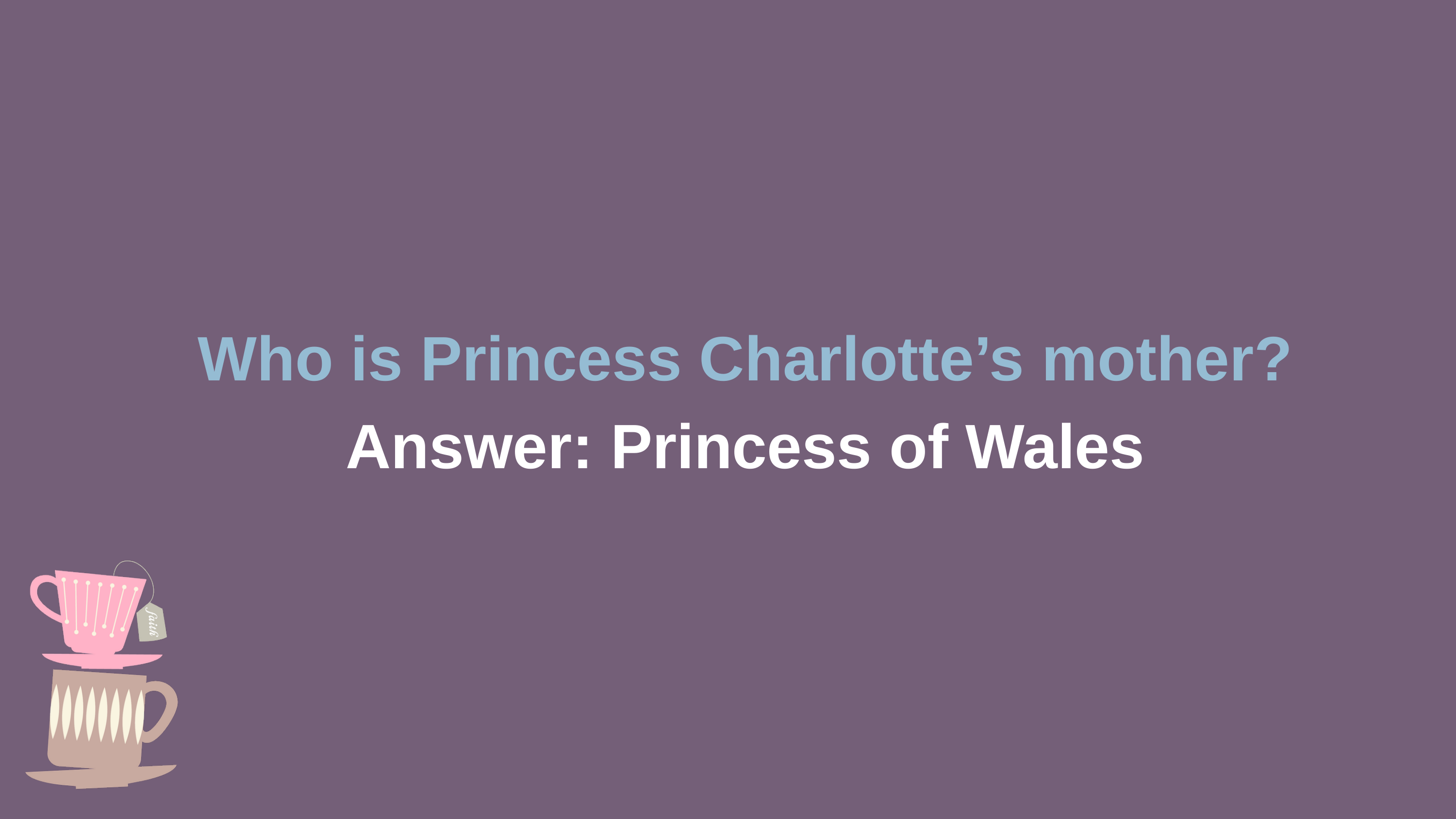

Who is Princess Charlotte’s mother?
Answer: Princess of Wales